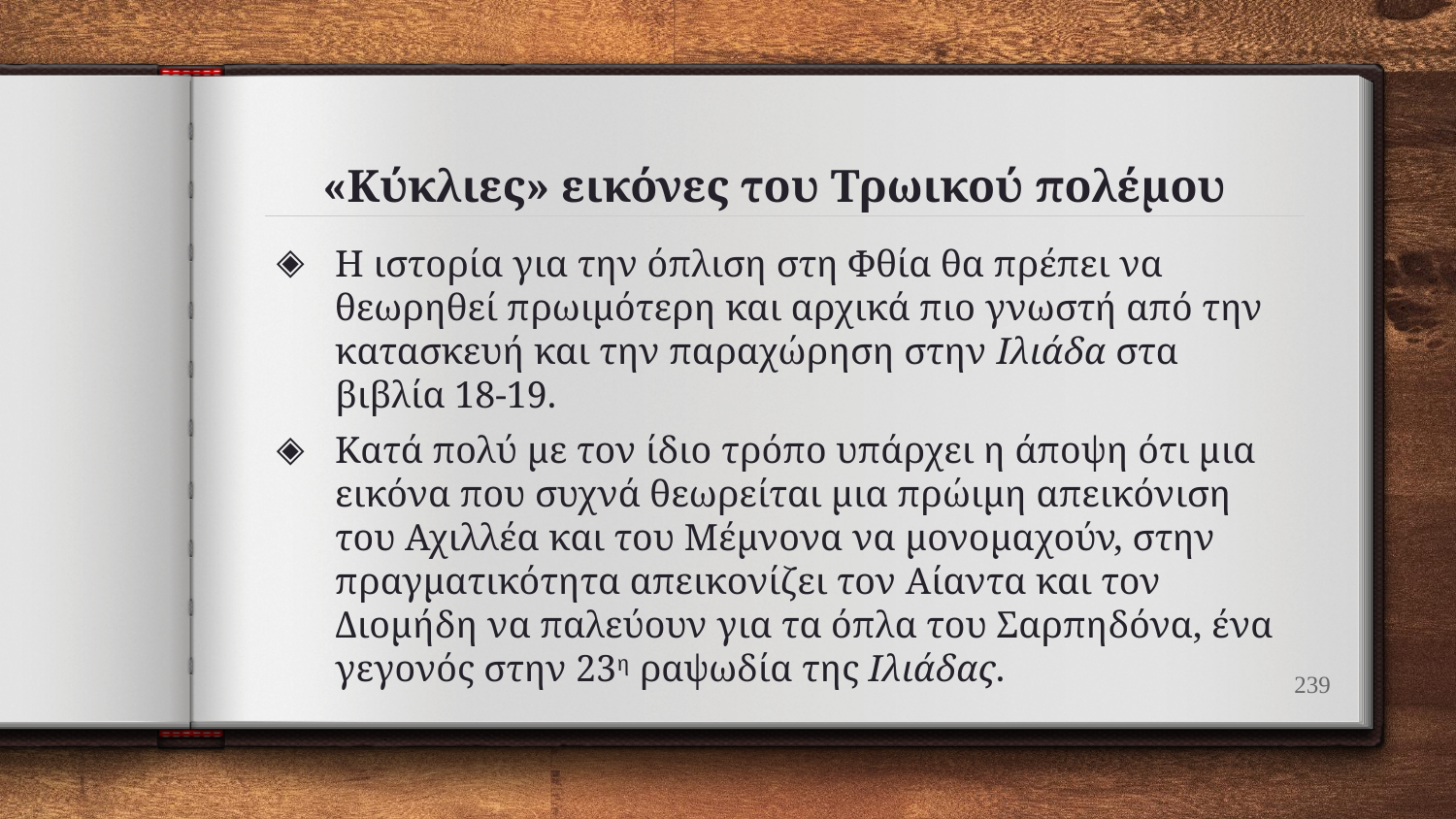

# «Κύκλιες» εικόνες του Τρωικού πολέμου
Η ιστορία για την όπλιση στη Φθία θα πρέπει να θεωρηθεί πρωιμότερη και αρχικά πιο γνωστή από την κατασκευή και την παραχώρηση στην Ιλιάδα στα βιβλία 18-19.
Κατά πολύ με τον ίδιο τρόπο υπάρχει η άποψη ότι μια εικόνα που συχνά θεωρείται μια πρώιμη απεικόνιση του Αχιλλέα και του Μέμνονα να μονομαχούν, στην πραγματικότητα απεικονίζει τον Αίαντα και τον Διομήδη να παλεύουν για τα όπλα του Σαρπηδόνα, ένα γεγονός στην 23η ραψωδία της Ιλιάδας.

239